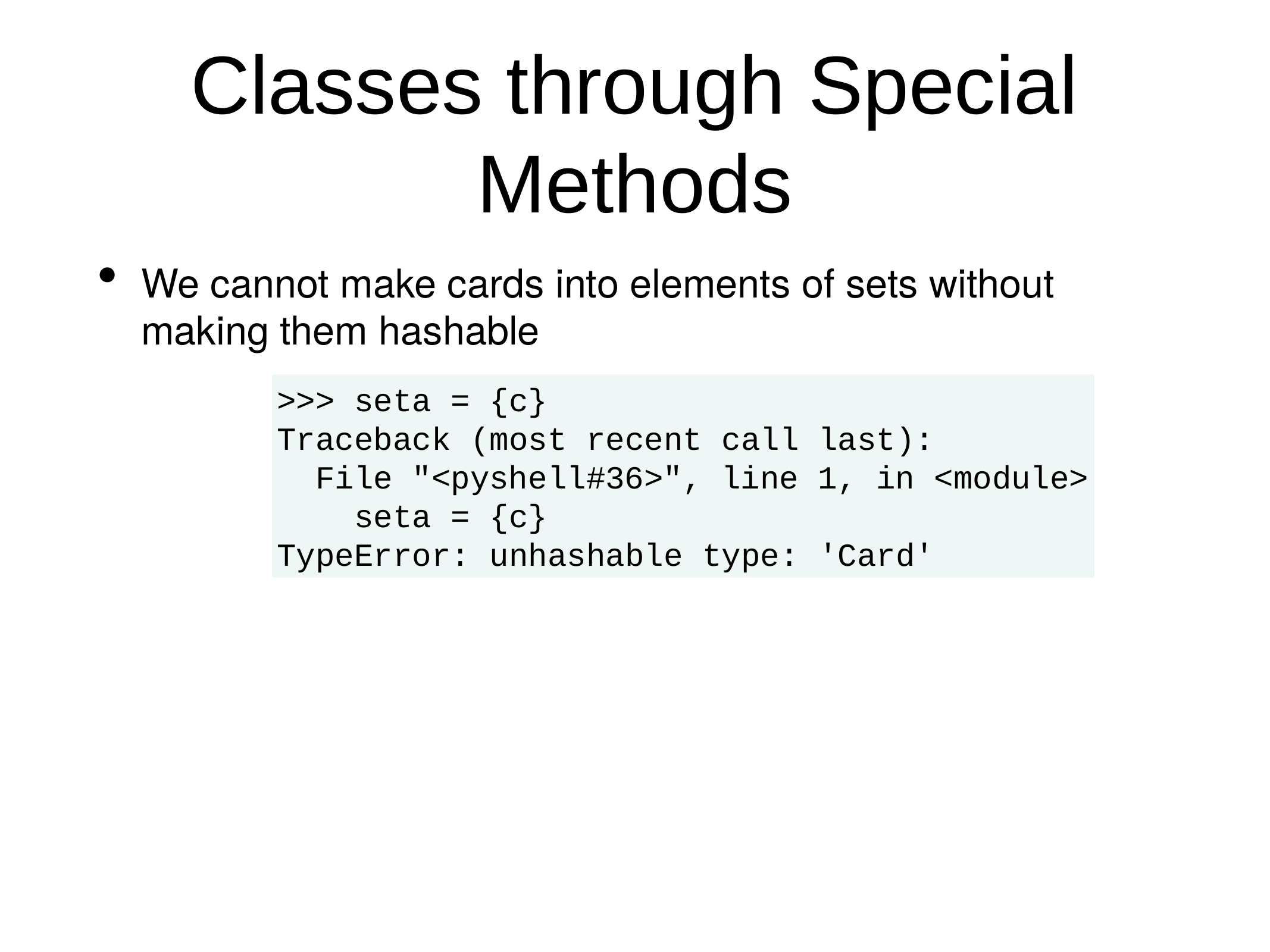

# Classes through Special Methods
We cannot make cards into elements of sets without making them hashable

>>> seta = {c}
Traceback (most recent call last):
  File "<pyshell#36>", line 1, in <module>
    seta = {c}
TypeError: unhashable type: 'Card'